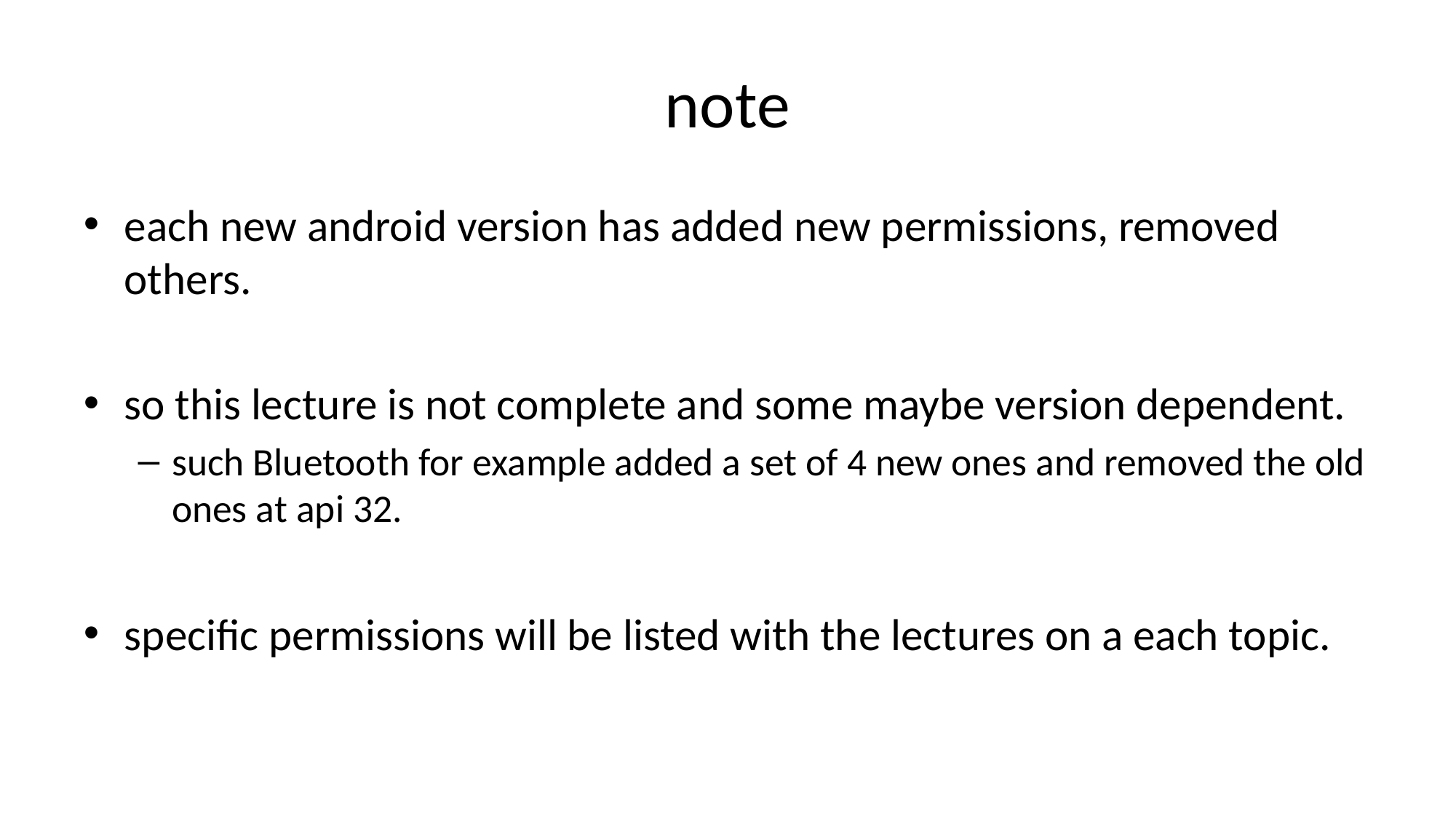

# note
each new android version has added new permissions, removed others.

so this lecture is not complete and some maybe version dependent.
such Bluetooth for example added a set of 4 new ones and removed the old ones at api 32.

specific permissions will be listed with the lectures on a each topic.